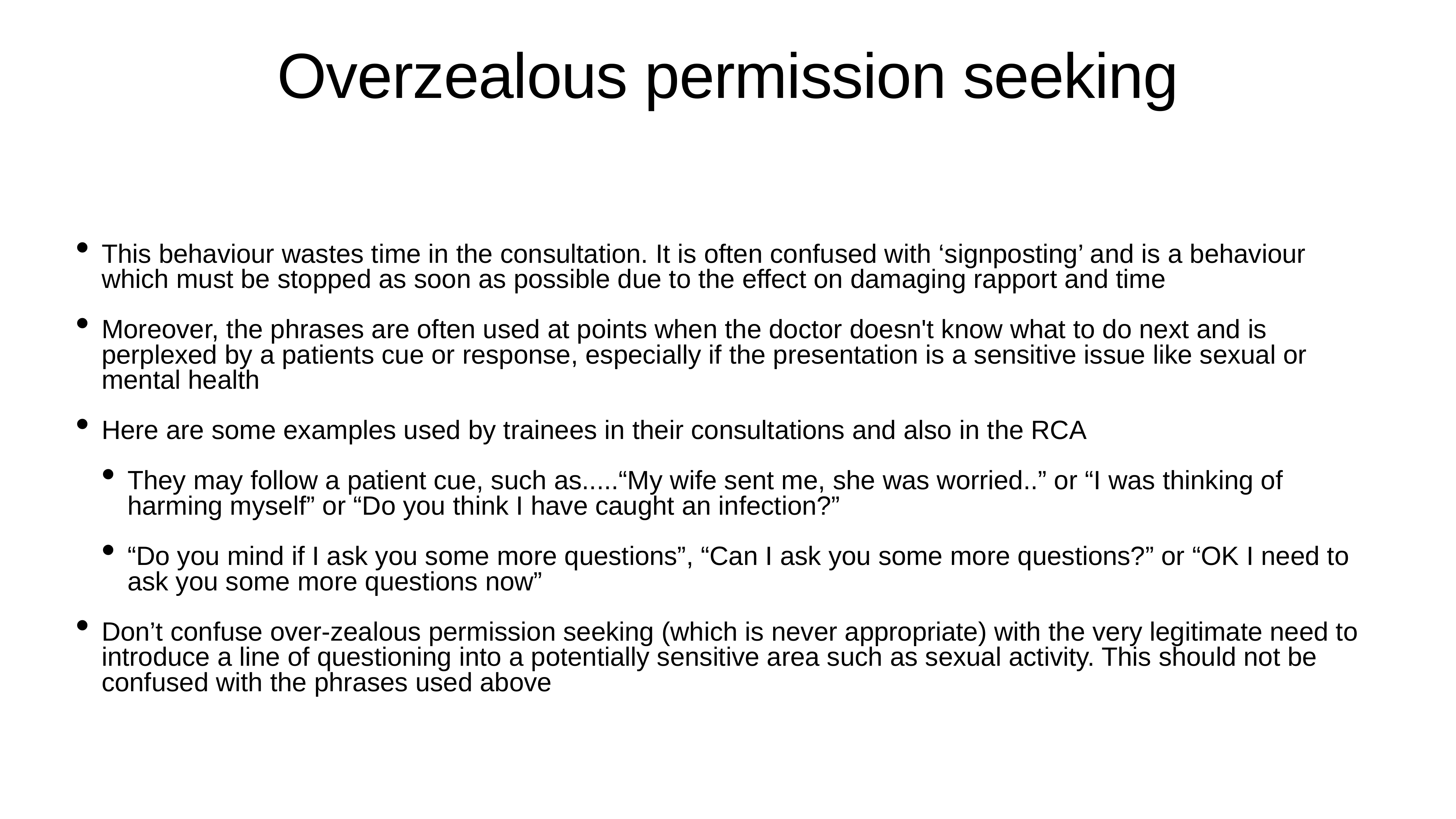

# Overzealous permission seeking
This behaviour wastes time in the consultation. It is often confused with ‘signposting’ and is a behaviour which must be stopped as soon as possible due to the effect on damaging rapport and time
Moreover, the phrases are often used at points when the doctor doesn't know what to do next and is perplexed by a patients cue or response, especially if the presentation is a sensitive issue like sexual or mental health
Here are some examples used by trainees in their consultations and also in the RCA
They may follow a patient cue, such as.....“My wife sent me, she was worried..” or “I was thinking of harming myself” or “Do you think I have caught an infection?”
“Do you mind if I ask you some more questions”, “Can I ask you some more questions?” or “OK I need to ask you some more questions now”
Don’t confuse over-zealous permission seeking (which is never appropriate) with the very legitimate need to introduce a line of questioning into a potentially sensitive area such as sexual activity. This should not be confused with the phrases used above